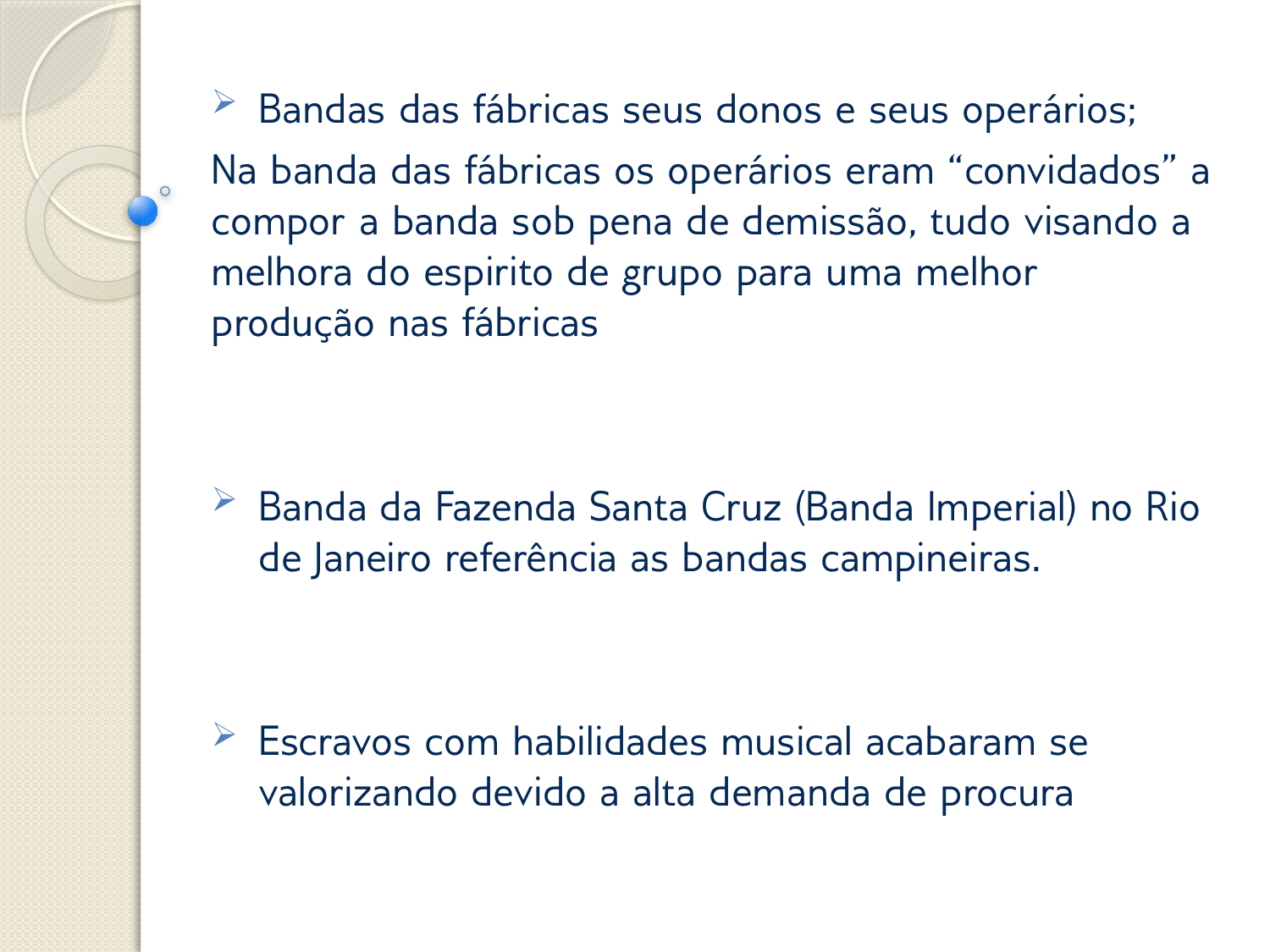

Bandas das fábricas seus donos e seus operários;
Na banda das fábricas os operários eram “convidados” a compor a banda sob pena de demissão, tudo visando a melhora do espirito de grupo para uma melhor produção nas fábricas

Banda da Fazenda Santa Cruz (Banda Imperial) no Rio de Janeiro referência as bandas campineiras.

Escravos com habilidades musical acabaram se valorizando devido a alta demanda de procura

#